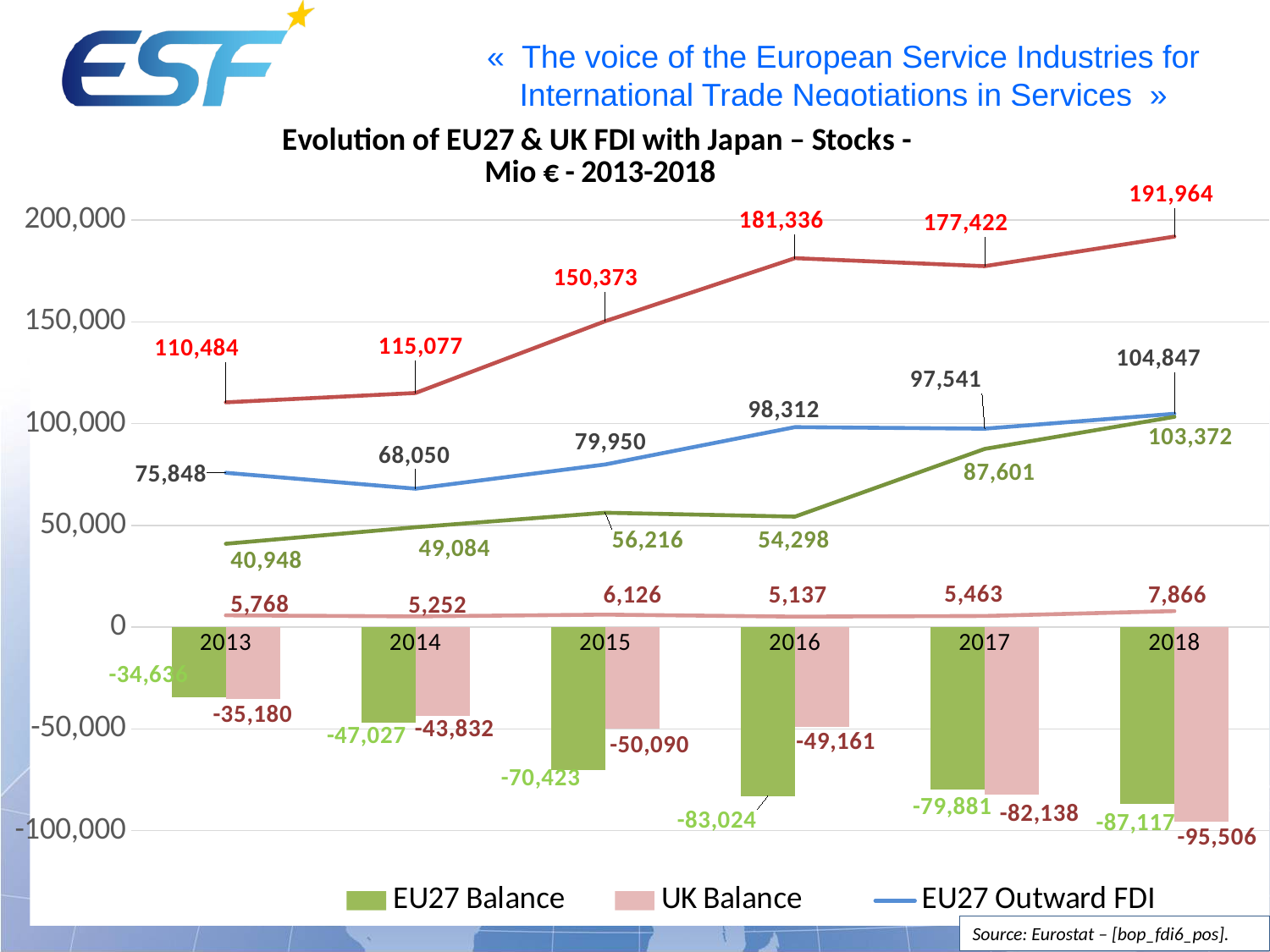

### Chart: Evolution of EU27 & UK FDI with Japan – Stocks -
Mio € - 2013-2018

| Category | EU27 Balance | UK Balance | EU27 Outward FDI | EU27 Inward FDI | UK Outward FDI | UK Inward FDI |
|---|---|---|---|---|---|---|
| 2013 | -34636.0 | -35180.0 | 75848.0 | 110484.0 | 5768.0 | 40948.0 |
| 2014 | -47027.0 | -43832.0 | 68050.0 | 115077.0 | 5252.0 | 49084.0 |
| 2015 | -70423.0 | -50090.0 | 79950.0 | 150373.0 | 6126.0 | 56216.0 |
| 2016 | -83024.0 | -49161.0 | 98312.0 | 181336.0 | 5137.0 | 54298.0 |
| 2017 | -79881.0 | -82138.0 | 97541.0 | 177422.0 | 5463.0 | 87601.0 |
| 2018 | -87117.0 | -95506.0 | 104847.0 | 191964.0 | 7866.0 | 103372.0 |
Source: Eurostat – [bop_fdi6_pos].